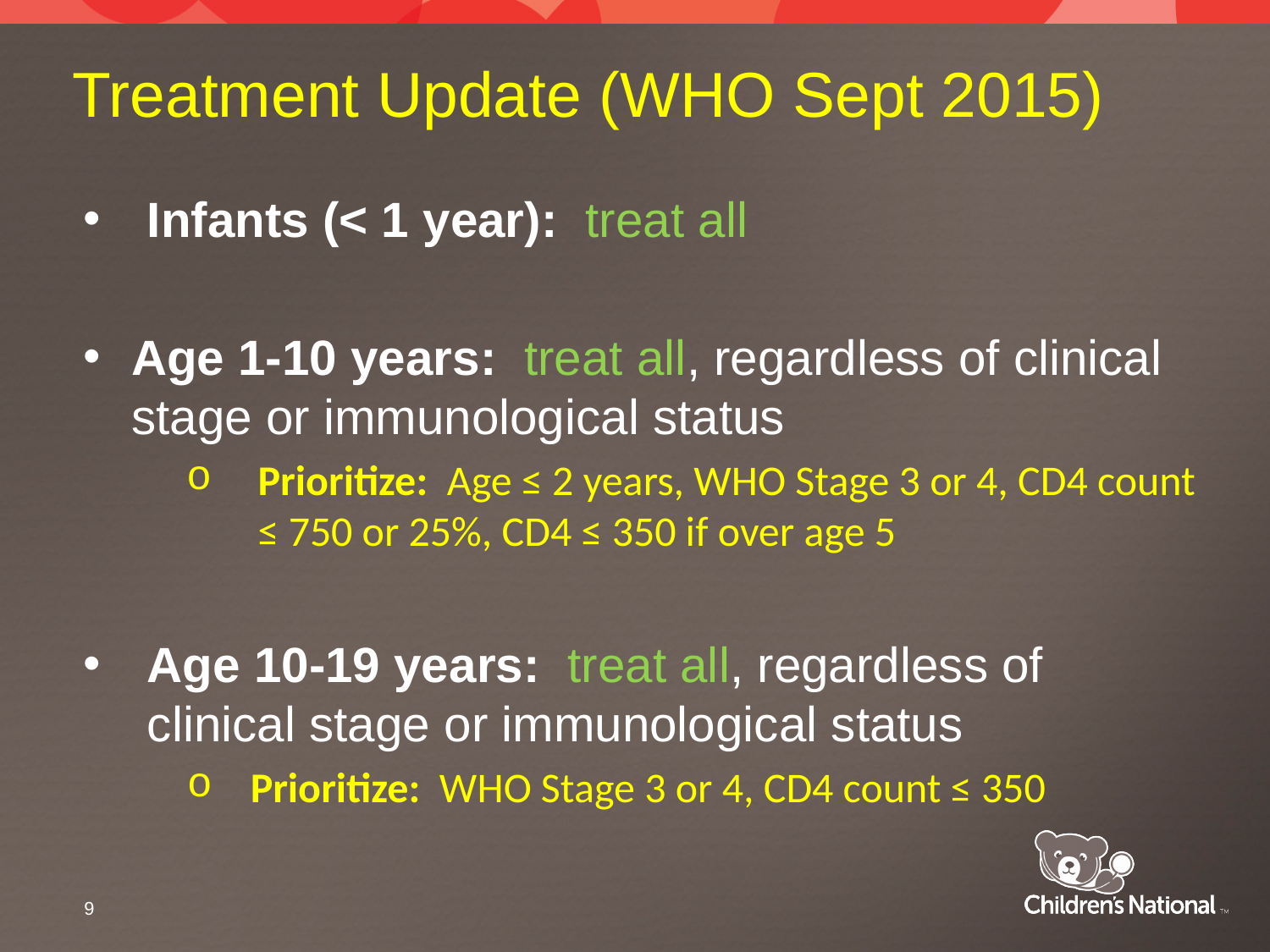

# Treatment Update (WHO Sept 2015)
Infants (< 1 year):  treat all

Age 1-10 years:  treat all, regardless of clinical stage or immunological status
Prioritize:  Age ≤ 2 years, WHO Stage 3 or 4, CD4 count ≤ 750 or 25%, CD4 ≤ 350 if over age 5

Age 10-19 years:  treat all, regardless of clinical stage or immunological status
Prioritize:  WHO Stage 3 or 4, CD4 count ≤ 350

9